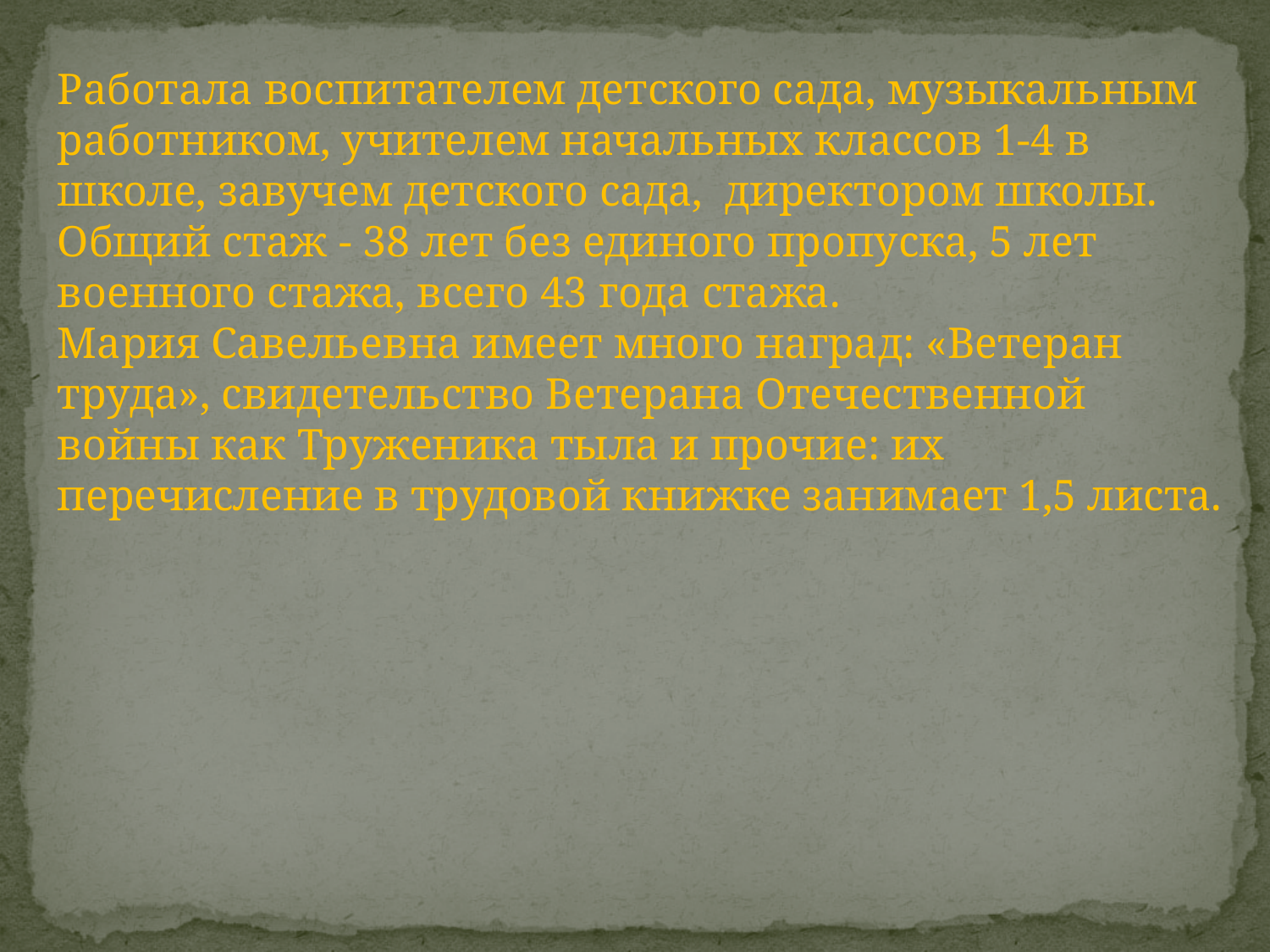

Работала воспитателем детского сада, музыкальным работником, учителем начальных классов 1-4 в школе, завучем детского сада,  директором школы.
Общий стаж - 38 лет без единого пропуска, 5 лет военного стажа, всего 43 года стажа.
Мария Савельевна имеет много наград: «Ветеран труда», свидетельство Ветерана Отечественной войны как Труженика тыла и прочие: их перечисление в трудовой книжке занимает 1,5 листа.